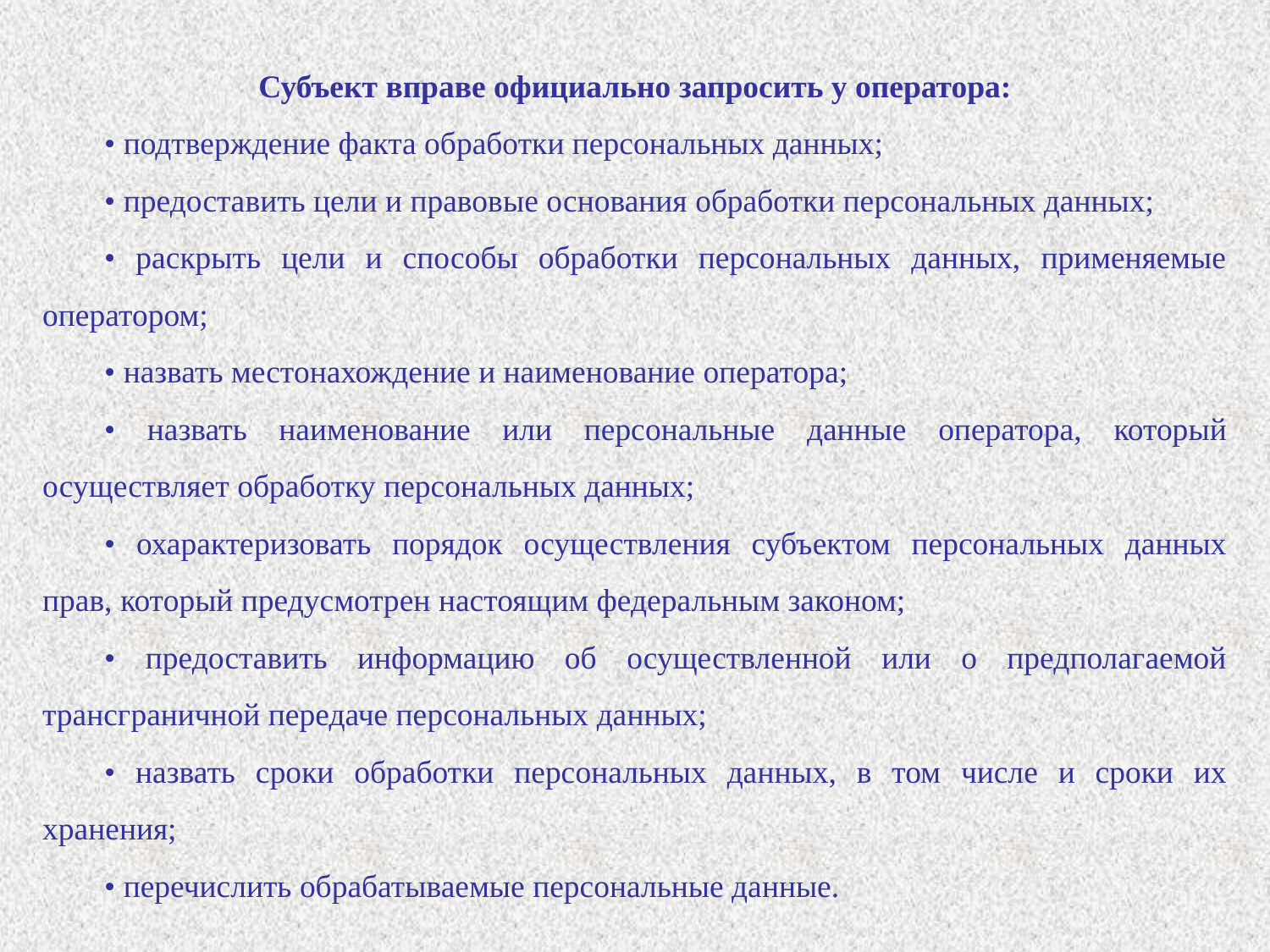

Субъект вправе официально запросить у оператора:
• подтверждение факта обработки персональных данных;
• предоставить цели и правовые основания обработки персональных данных;
• раскрыть цели и способы обработки персональных данных, применяемые оператором;
• назвать местонахождение и наименование оператора;
• назвать наименование или персональные данные оператора, который осуществляет обработку персональных данных;
• охарактеризовать порядок осуществления субъектом персональных данных прав, который предусмотрен настоящим федеральным законом;
• предоставить информацию об осуществленной или о предполагаемой трансграничной передаче персональных данных;
• назвать сроки обработки персональных данных, в том числе и сроки их хранения;
• перечислить обрабатываемые персональные данные.